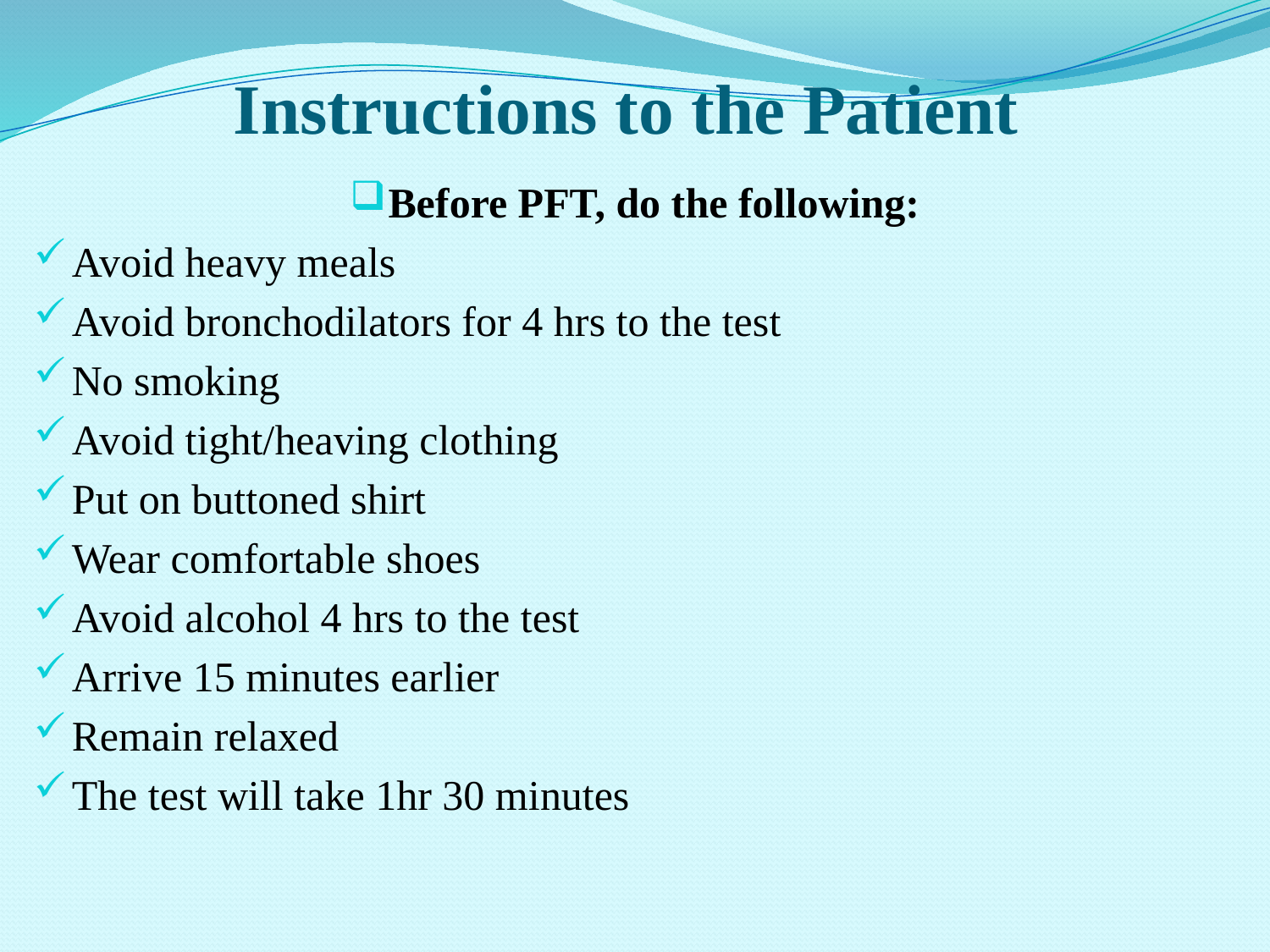

# Instructions to the Patient
Before PFT, do the following:
Avoid heavy meals
Avoid bronchodilators for 4 hrs to the test
No smoking
Avoid tight/heaving clothing
Put on buttoned shirt
Wear comfortable shoes
Avoid alcohol 4 hrs to the test
Arrive 15 minutes earlier
Remain relaxed
The test will take 1hr 30 minutes